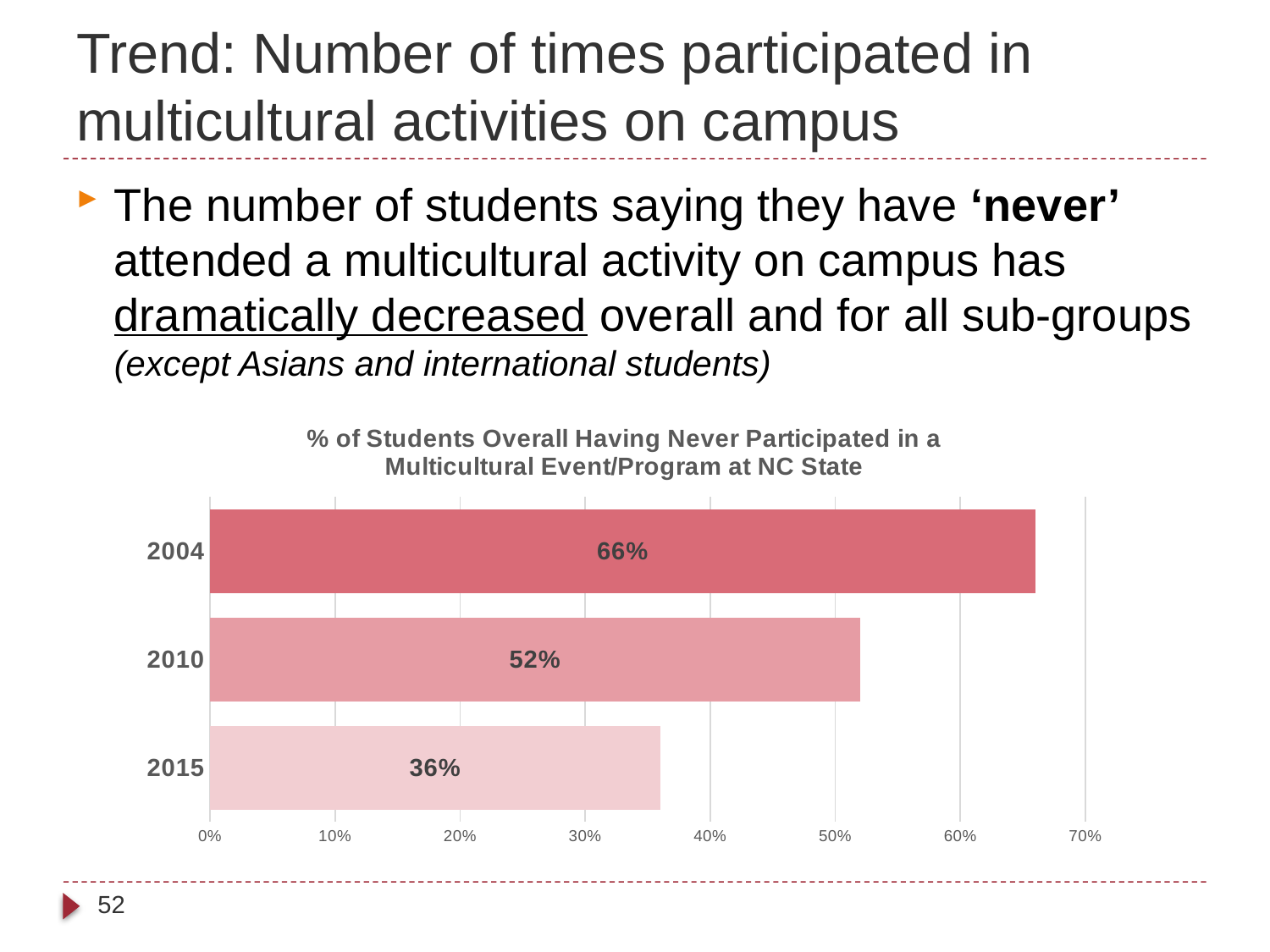

# Trend: Number of times participated in multicultural activities on campus
The number of students saying they have ‘never’ attended a multicultural activity on campus has dramatically decreased overall and for all sub-groups (except Asians and international students)

### Chart: % of Students Overall Having Never Participated in a Multicultural Event/Program at NC State

| Category | All |
|---|---|
| 2015 | 0.36 |
| 2010 | 0.52 |
| 2004 | 0.66 |
52